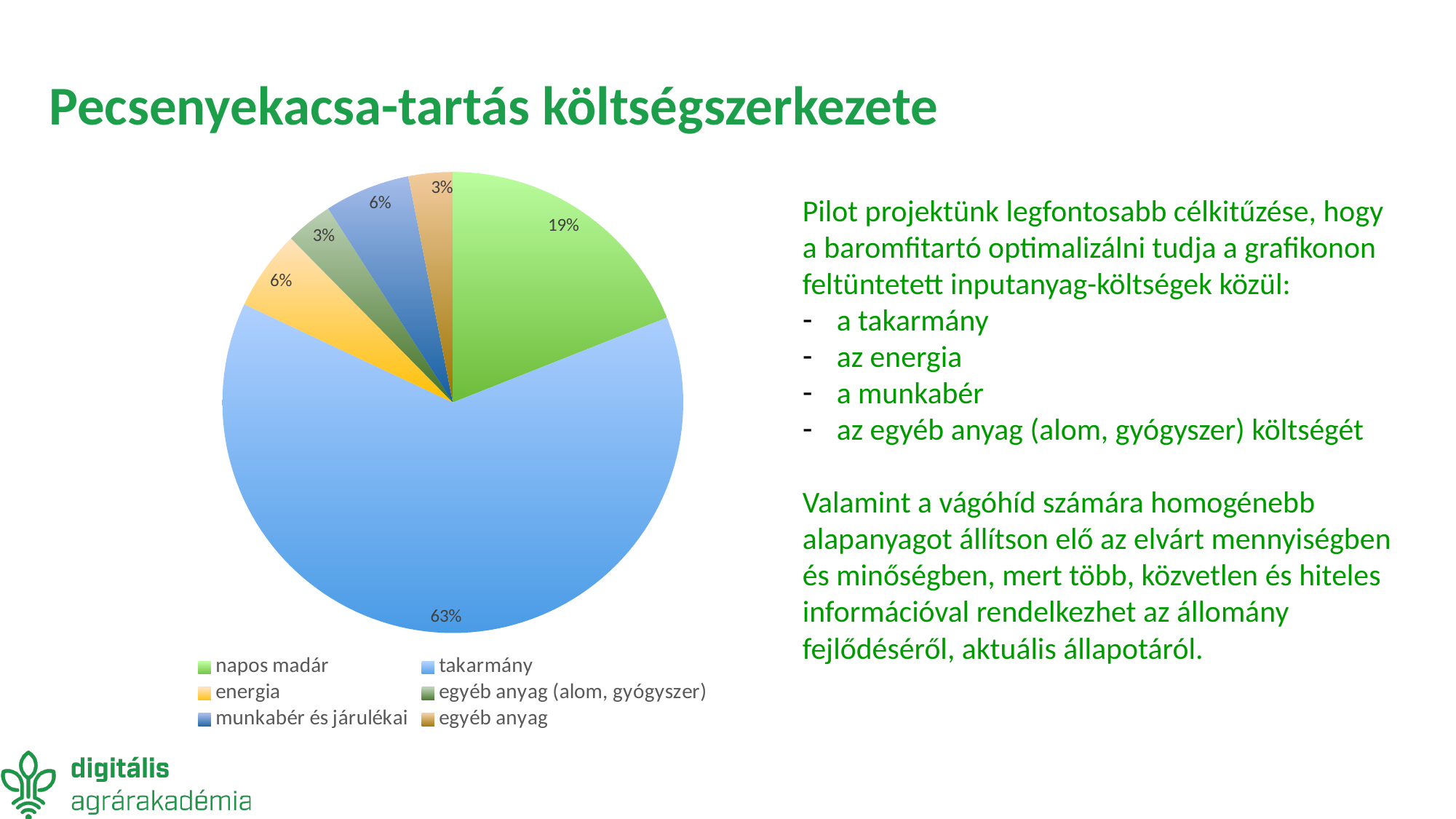

# Pecsenyekacsa-tartás költségszerkezete

### Chart

| Category |  |
|---|---|
| napos madár | 0.19 |
| takarmány | 0.63 |
| energia | 0.056 |
| egyéb anyag (alom, gyógyszer) | 0.033 |
| munkabér és járulékai | 0.06 |
| egyéb anyag | 0.031 |
Pilot projektünk legfontosabb célkitűzése, hogy a baromfitartó optimalizálni tudja a grafikonon feltüntetett inputanyag-költségek közül:
a takarmány
az energia
a munkabér
az egyéb anyag (alom, gyógyszer) költségét

Valamint a vágóhíd számára homogénebb alapanyagot állítson elő az elvárt mennyiségben és minőségben, mert több, közvetlen és hiteles információval rendelkezhet az állomány fejlődéséről, aktuális állapotáról.